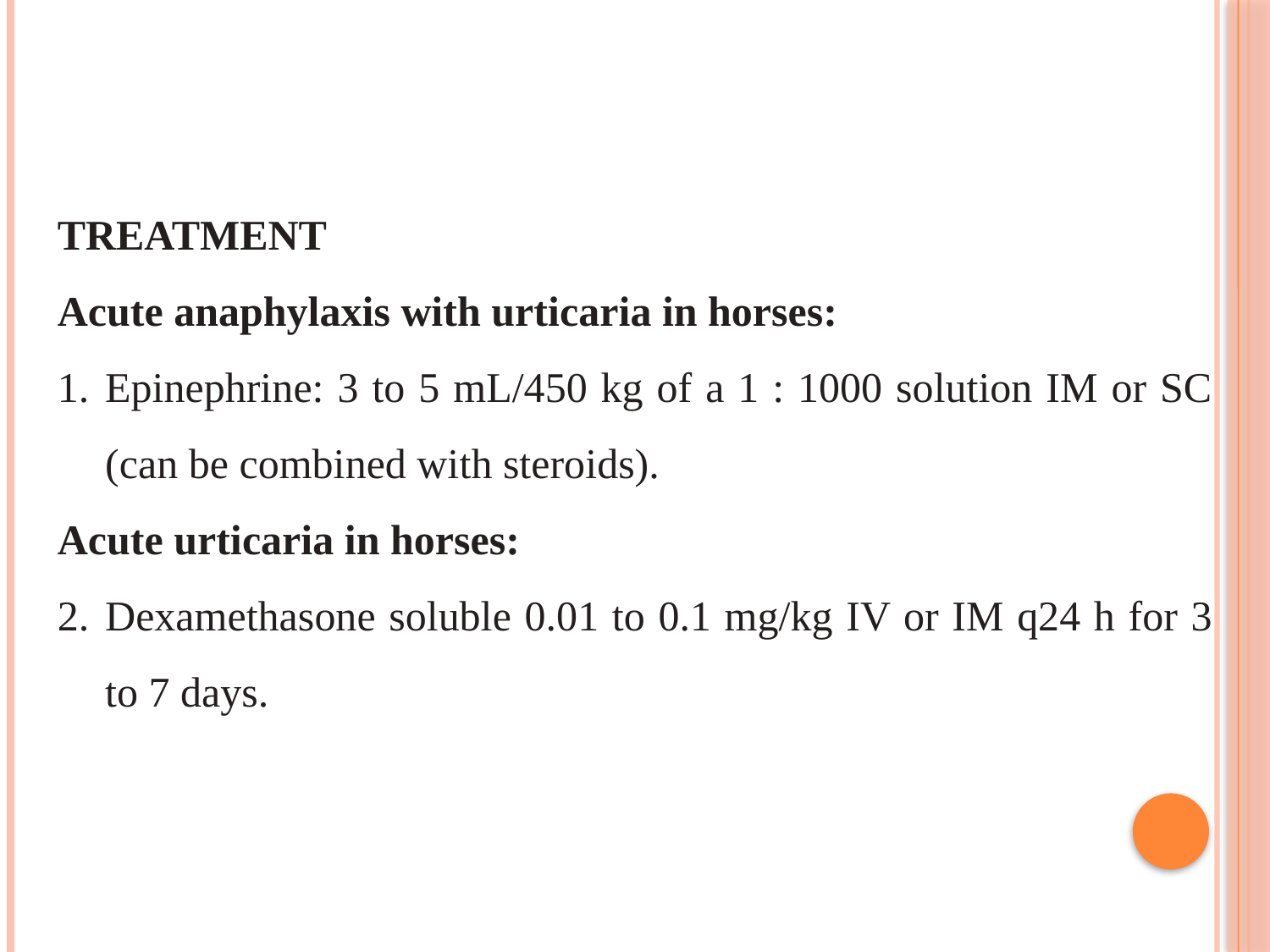

TREATMENT
Acute anaphylaxis with urticaria in horses:
Epinephrine: 3 to 5 mL/450 kg of a 1 : 1000 solution IM or SC (can be combined with steroids).
Acute urticaria in horses:
Dexamethasone soluble 0.01 to 0.1 mg/kg IV or IM q24 h for 3 to 7 days.